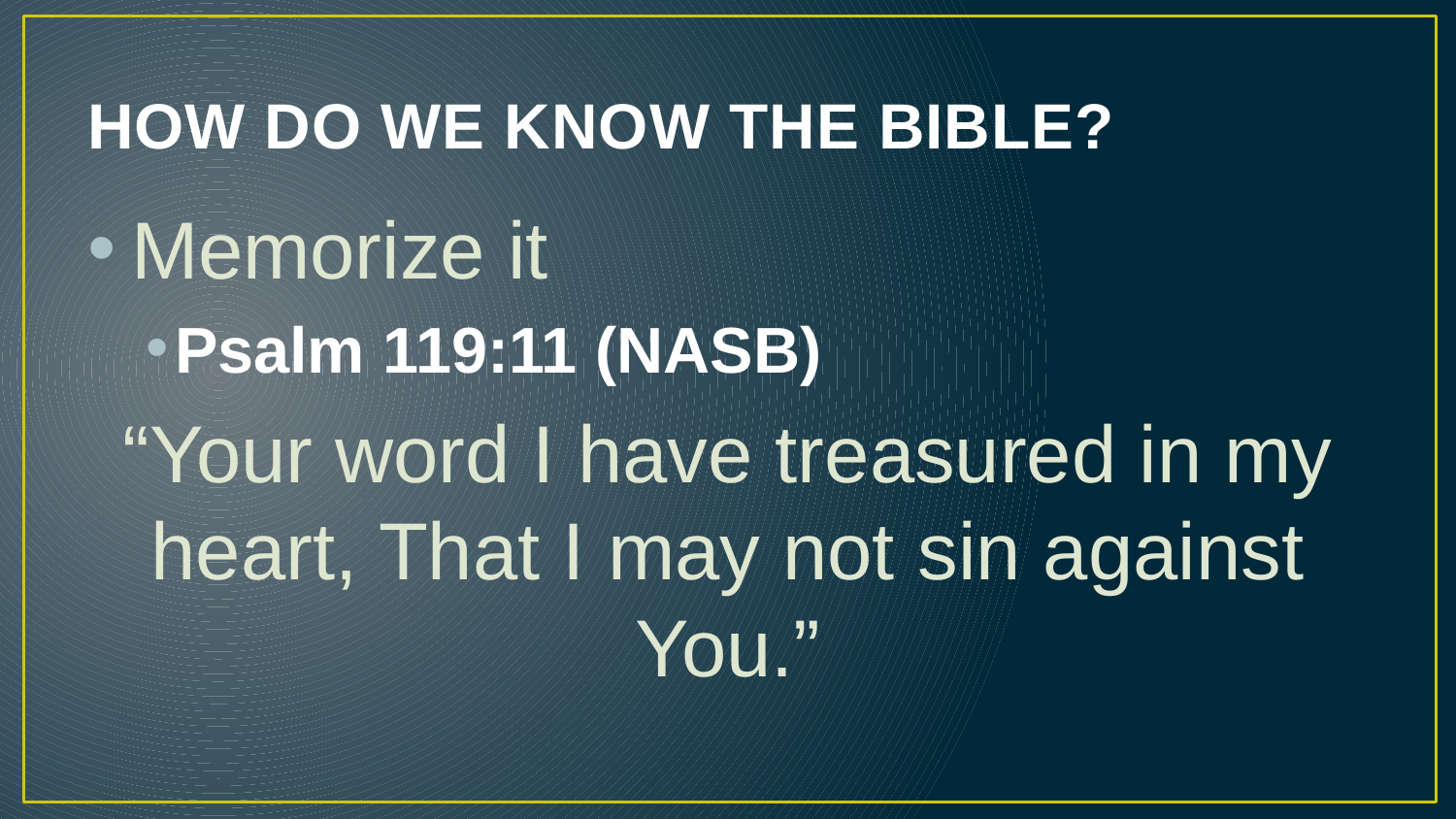

# HOW DO WE KNOW THE BIBLE?
Memorize it
Psalm 119:11 (NASB)
“Your word I have treasured in my heart, That I may not sin against You.”